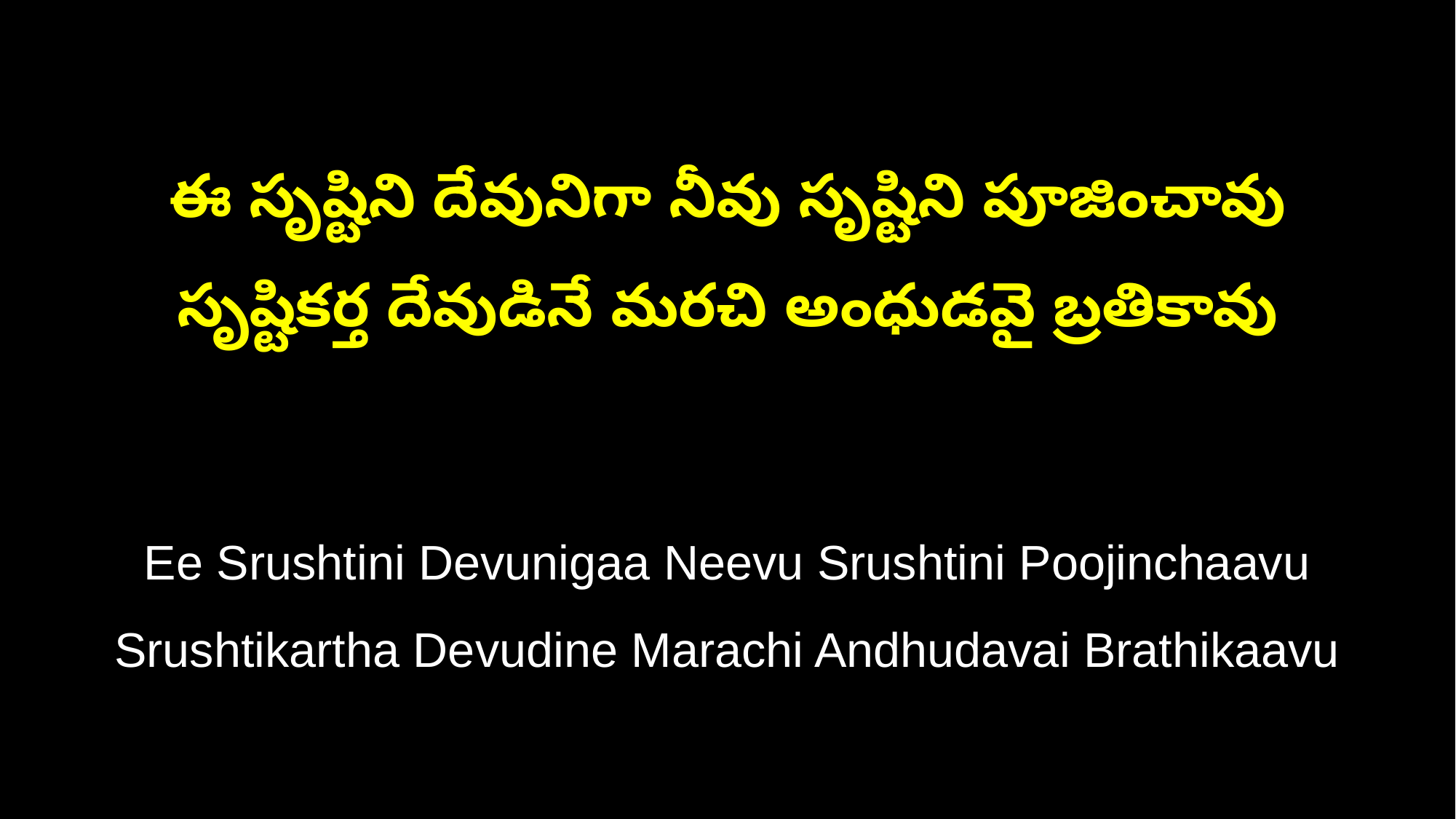

ఈ సృష్టిని దేవునిగా నీవు సృష్టిని పూజించావు
సృష్టికర్త దేవుడినే మరచి అంధుడవై బ్రతికావు
Ee Srushtini Devunigaa Neevu Srushtini Poojinchaavu
Srushtikartha Devudine Marachi Andhudavai Brathikaavu